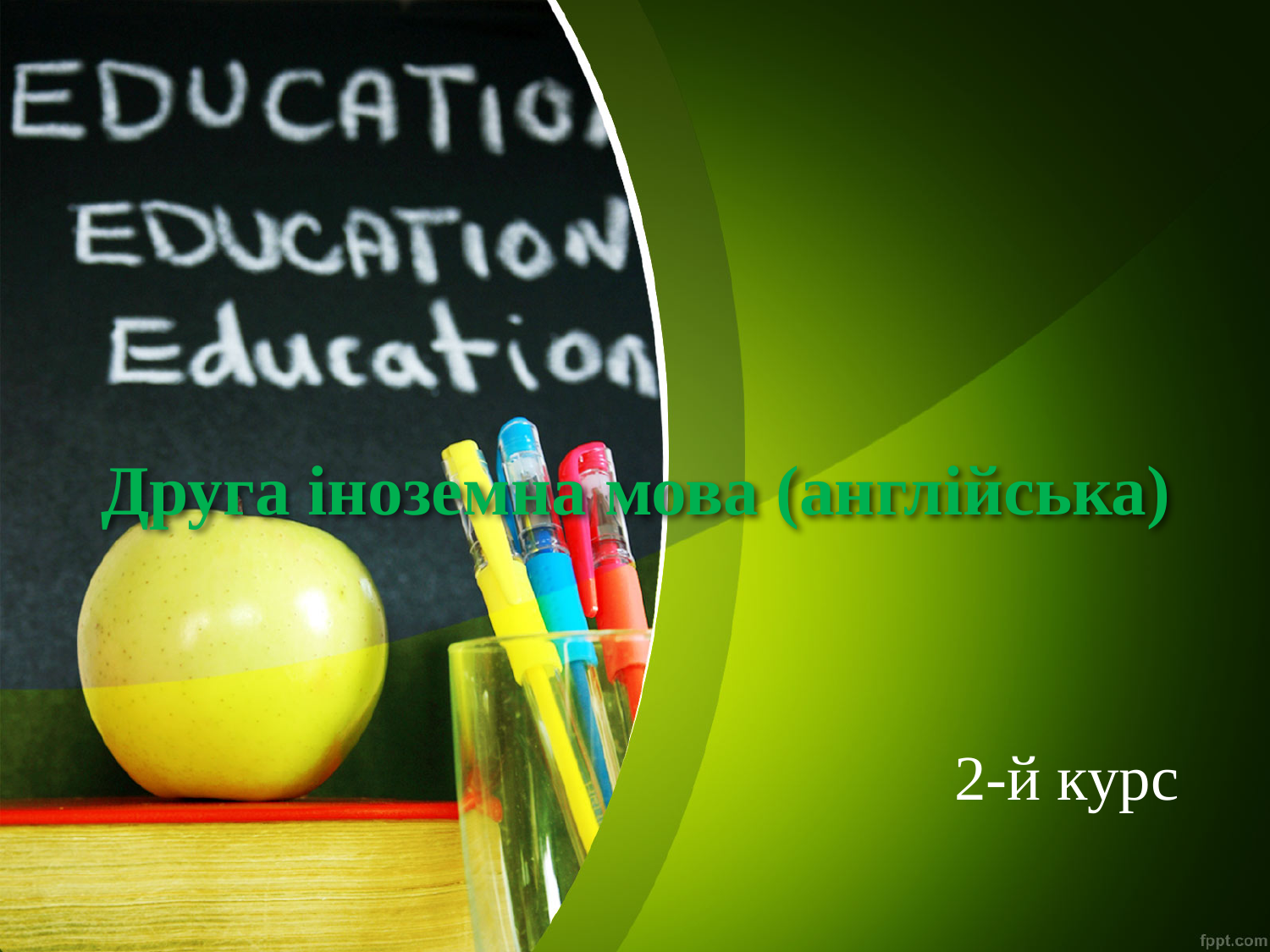

# Друга іноземна мова (англійська)
2-й курс